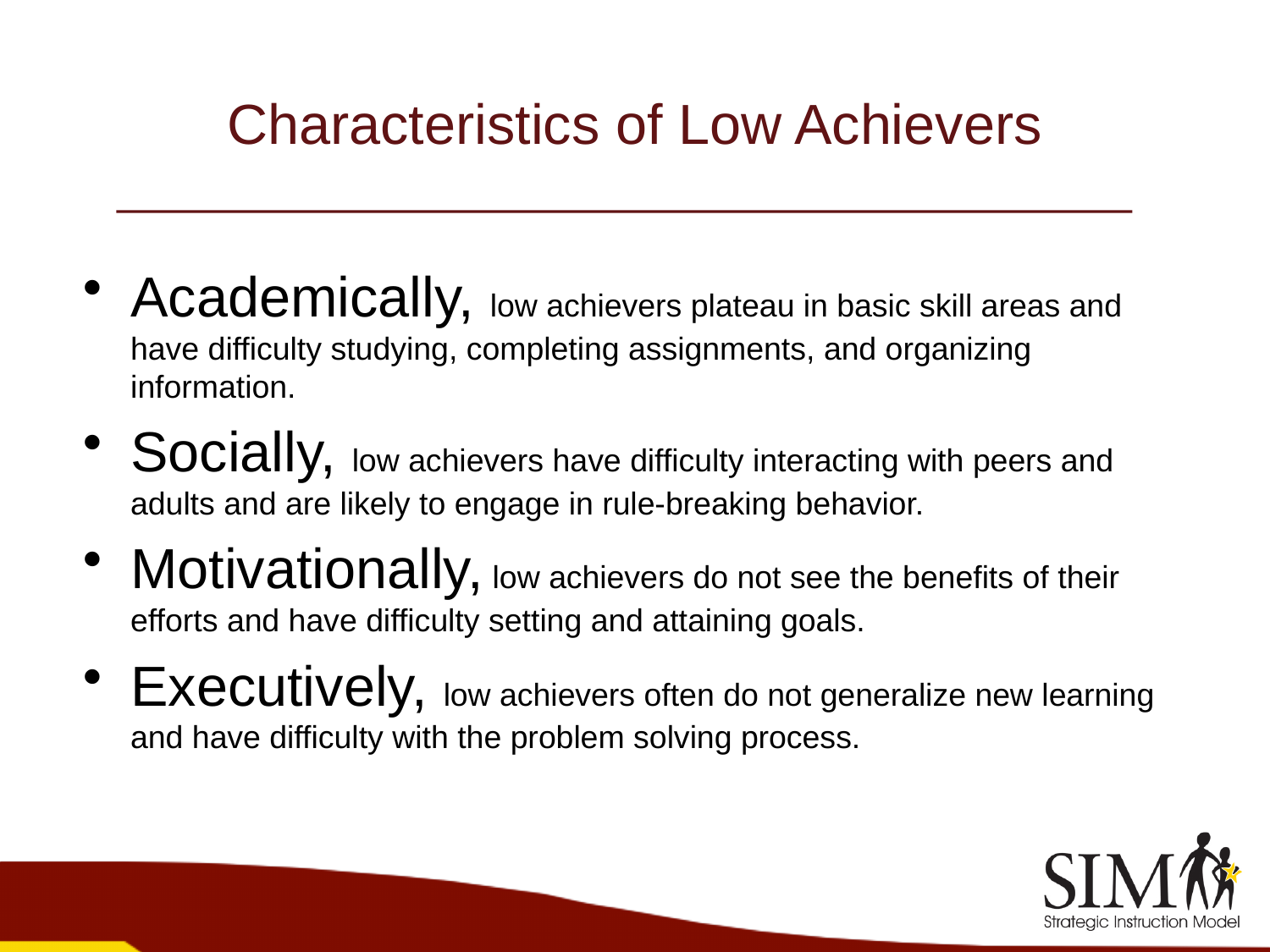

# Characteristics of Low Achievers
Academically, low achievers plateau in basic skill areas and have difficulty studying, completing assignments, and organizing information.
Socially, low achievers have difficulty interacting with peers and adults and are likely to engage in rule-breaking behavior.
Motivationally, low achievers do not see the benefits of their efforts and have difficulty setting and attaining goals.
Executively, low achievers often do not generalize new learning and have difficulty with the problem solving process.